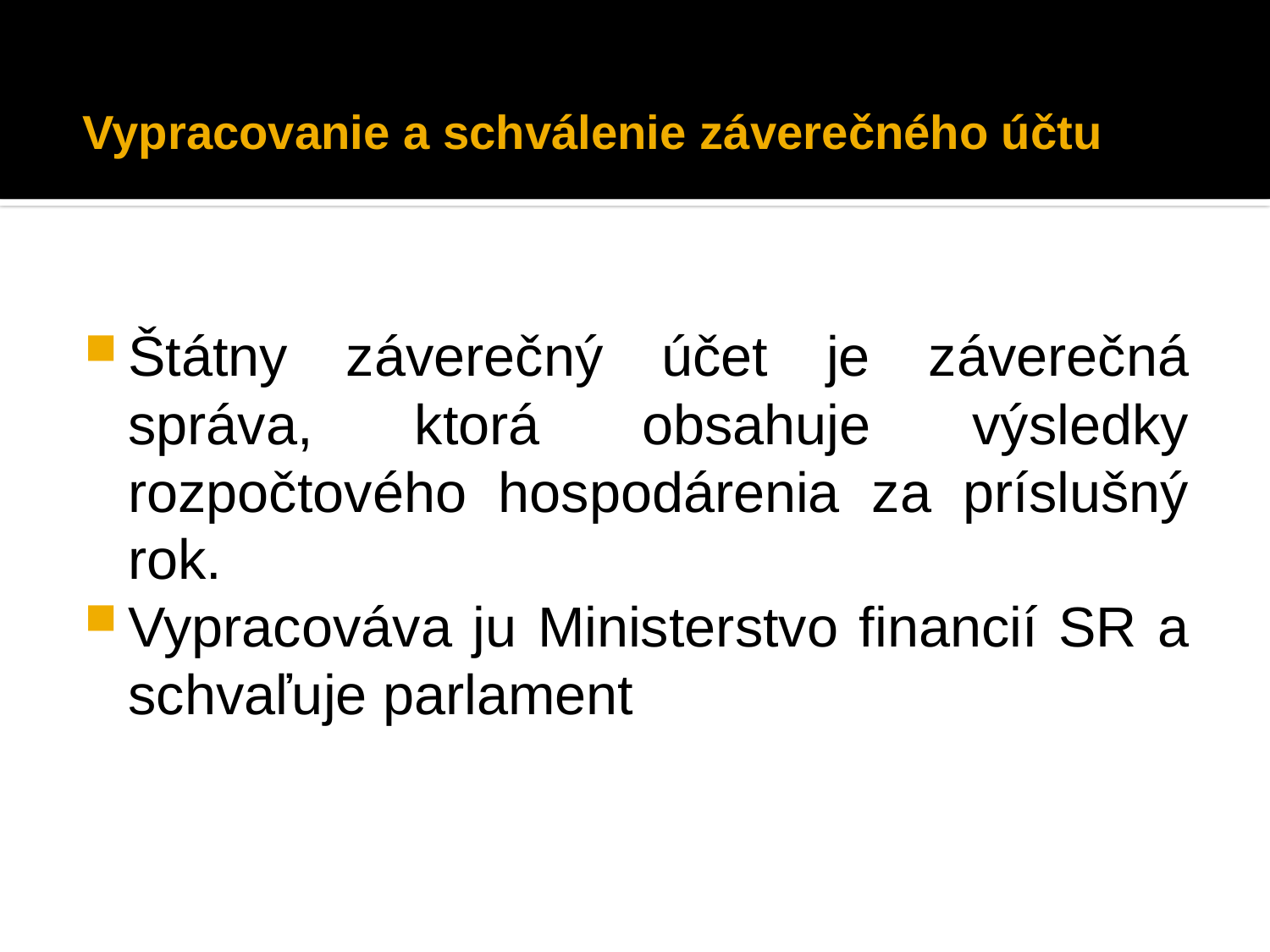

# Vypracovanie a schválenie záverečného účtu
Štátny záverečný účet je záverečná správa, ktorá obsahuje výsledky rozpočtového hospodárenia za príslušný rok.
Vypracováva ju Ministerstvo financií SR a schvaľuje parlament